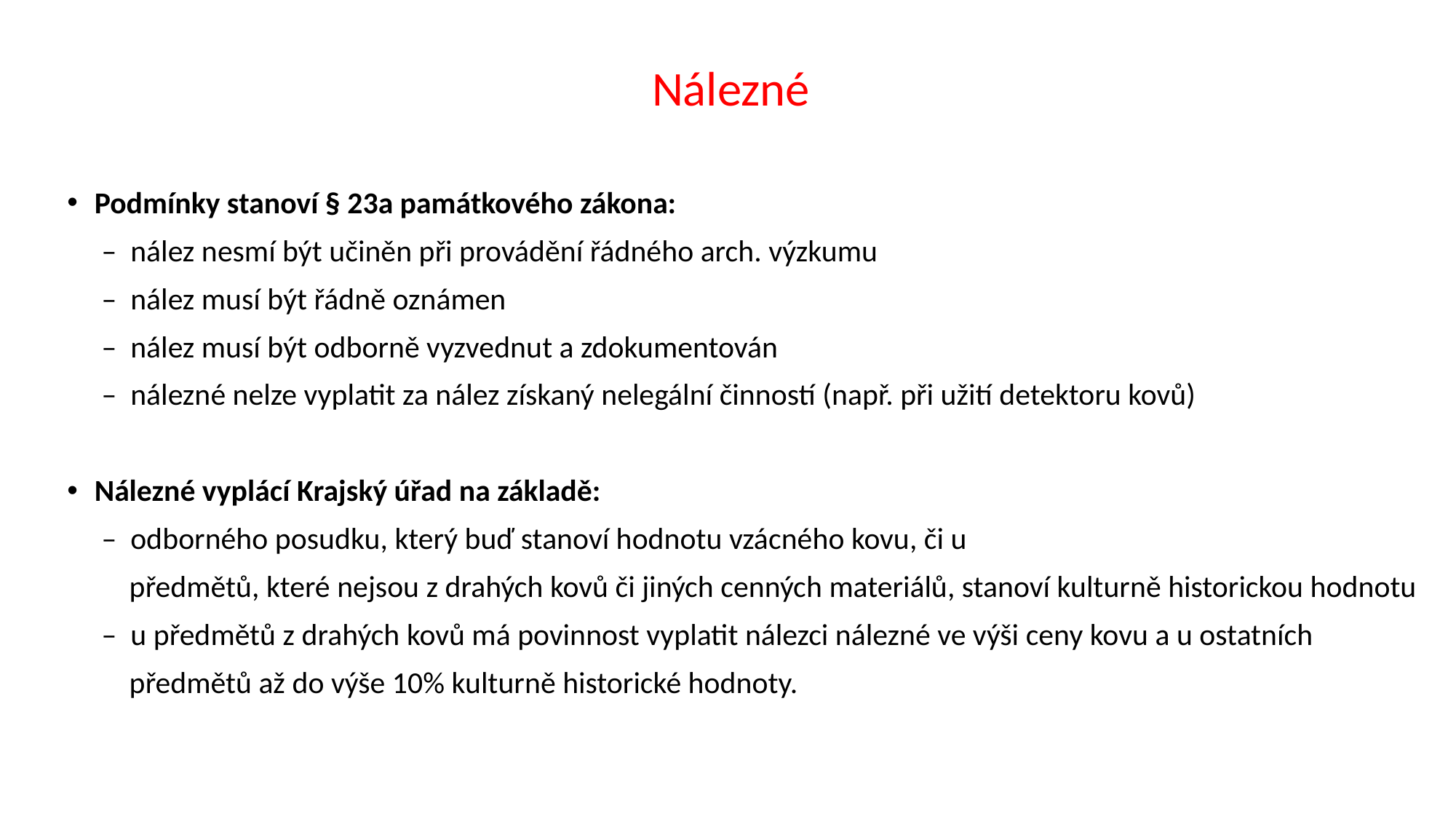

# Nálezné
Podmínky stanoví § 23a památkového zákona:
     –  nález nesmí být učiněn při provádění řádného arch. výzkumu
     –  nález musí být řádně oznámen
     –  nález musí být odborně vyzvednut a zdokumentován
     –  nálezné nelze vyplatit za nález získaný nelegální činností (např. při užití detektoru kovů)

Nálezné vyplácí Krajský úřad na základě:
     –  odborného posudku, který buď stanoví hodnotu vzácného kovu, či u
         předmětů, které nejsou z drahých kovů či jiných cenných materiálů, stanoví kulturně historickou hodnotu
     –  u předmětů z drahých kovů má povinnost vyplatit nálezci nálezné ve výši ceny kovu a u ostatních
         předmětů až do výše 10% kulturně historické hodnoty.